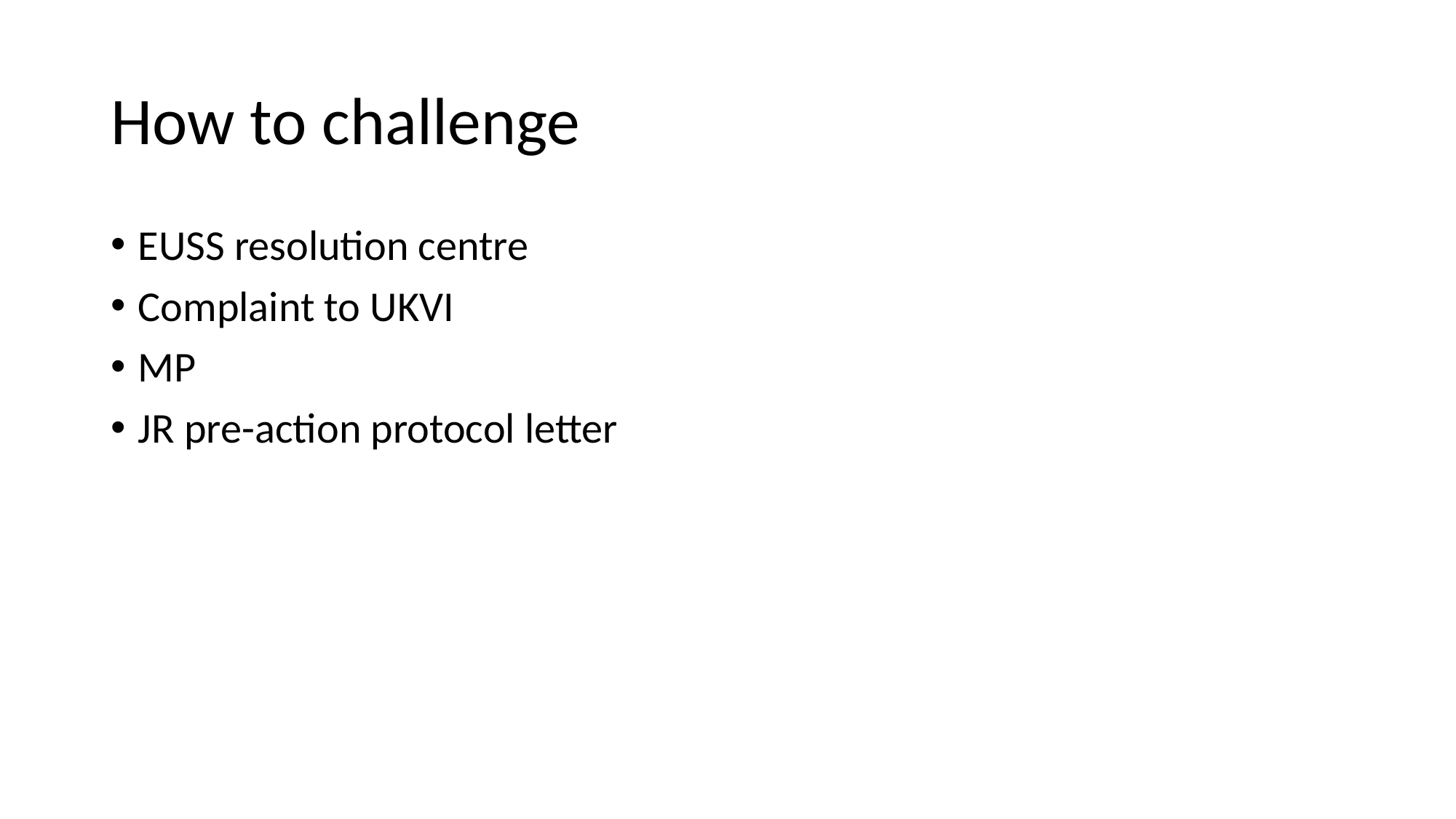

# How to challenge
EUSS resolution centre
Complaint to UKVI
MP
JR pre-action protocol letter